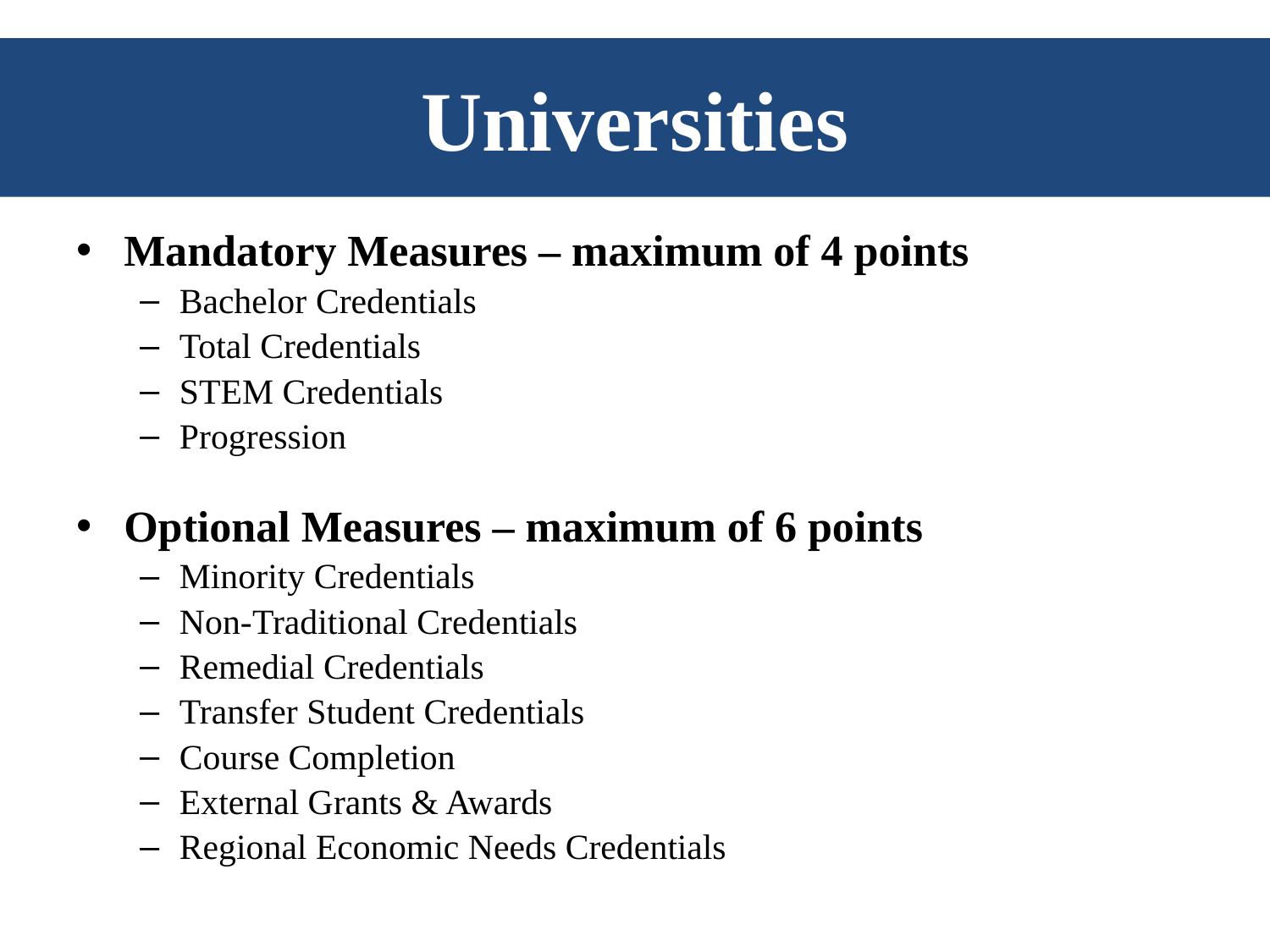

# Universities
Mandatory Measures – maximum of 4 points
Bachelor Credentials
Total Credentials
STEM Credentials
Progression

Optional Measures – maximum of 6 points
Minority Credentials
Non-Traditional Credentials
Remedial Credentials
Transfer Student Credentials
Course Completion
External Grants & Awards
Regional Economic Needs Credentials